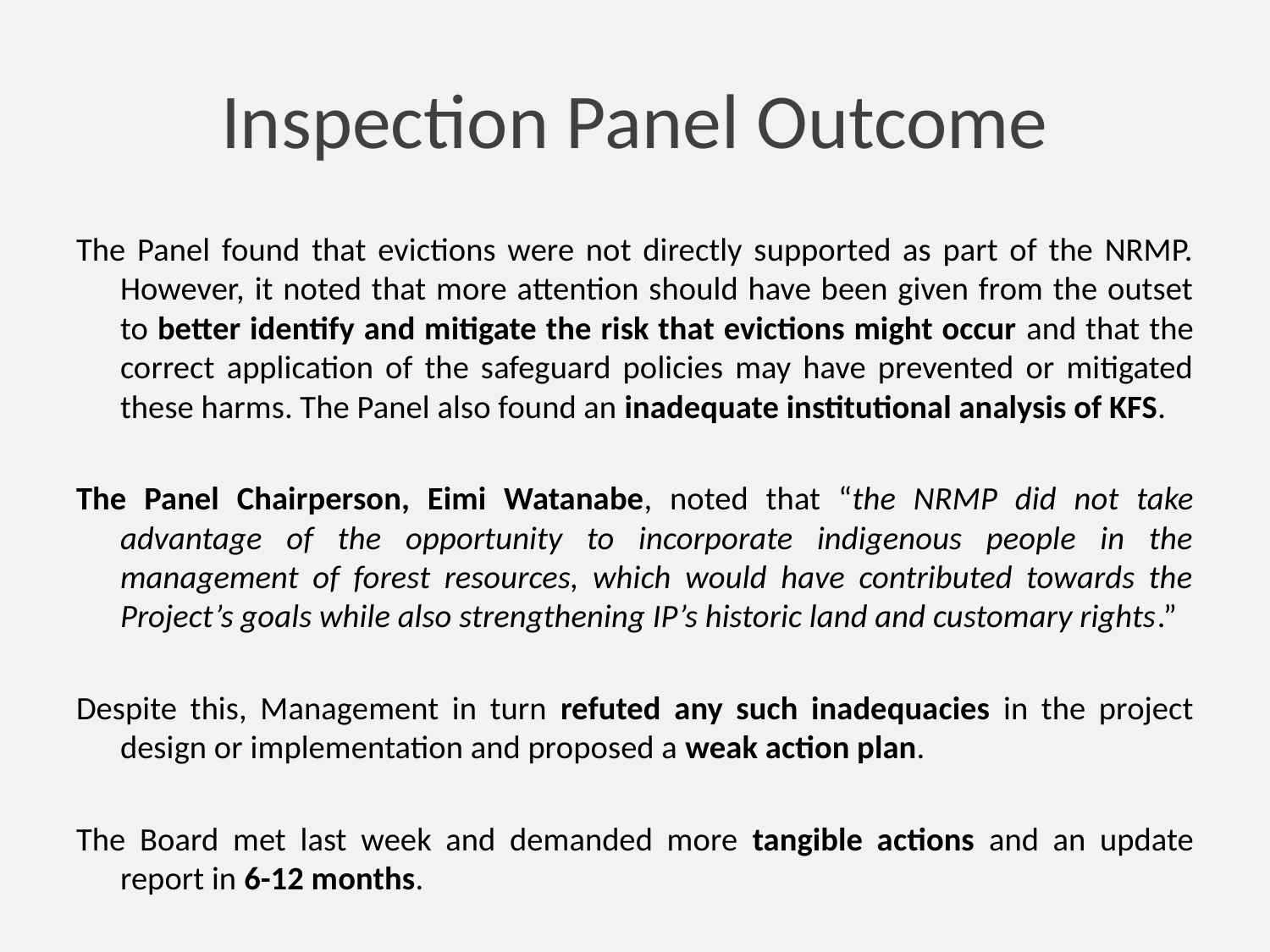

# Inspection Panel Outcome
The Panel found that evictions were not directly supported as part of the NRMP. However, it noted that more attention should have been given from the outset to better identify and mitigate the risk that evictions might occur and that the correct application of the safeguard policies may have prevented or mitigated these harms. The Panel also found an inadequate institutional analysis of KFS.

The Panel Chairperson, Eimi Watanabe, noted that “the NRMP did not take advantage of the opportunity to incorporate indigenous people in the management of forest resources, which would have contributed towards the Project’s goals while also strengthening IP’s historic land and customary rights.”

Despite this, Management in turn refuted any such inadequacies in the project design or implementation and proposed a weak action plan.

The Board met last week and demanded more tangible actions and an update report in 6-12 months.